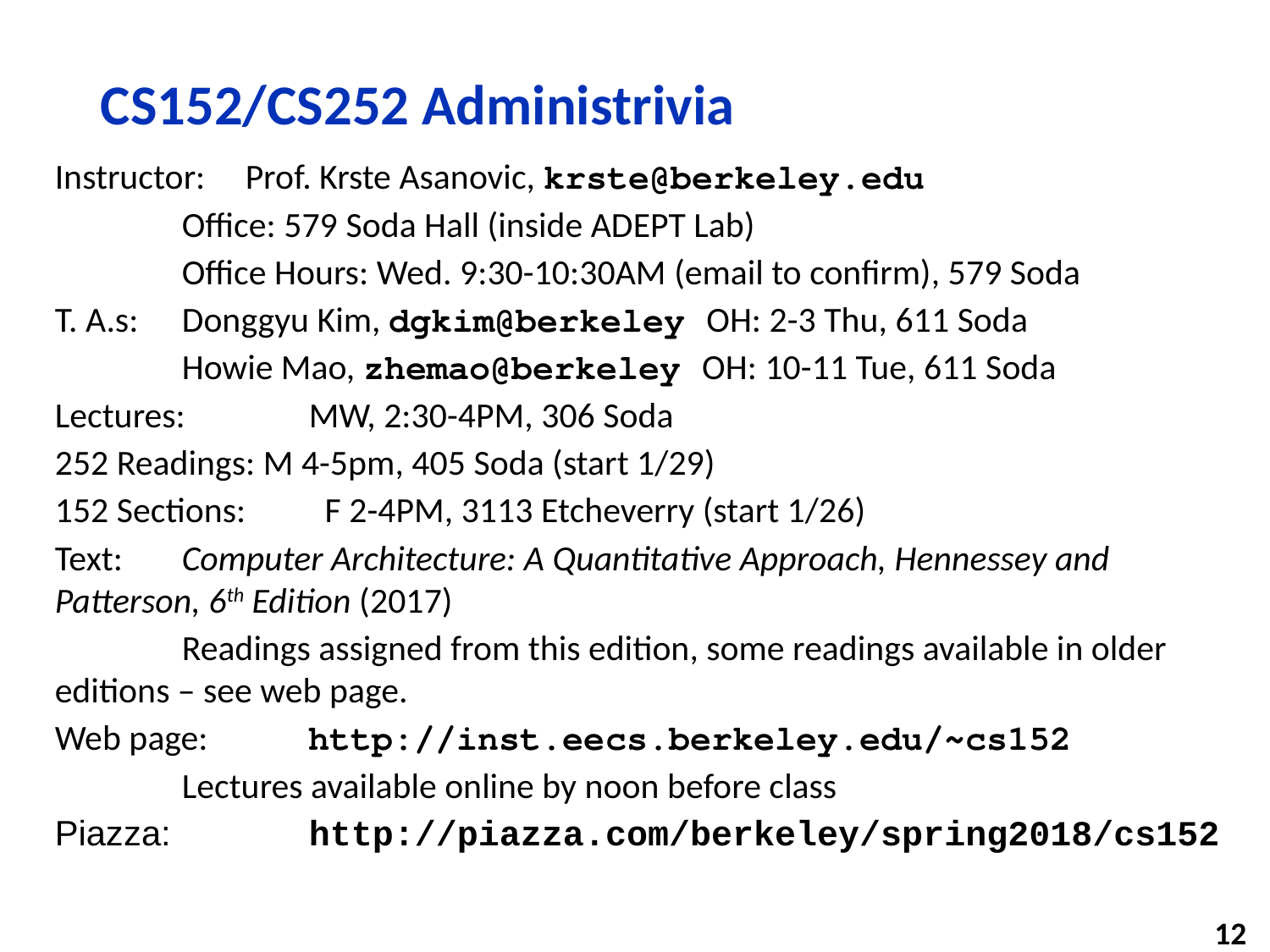

# CS152/CS252 Administrivia
Instructor:     Prof. Krste Asanovic, krste@berkeley.edu
	Office: 579 Soda Hall (inside ADEPT Lab)
	Office Hours: Wed. 9:30-10:30AM (email to confirm), 579 Soda
T. A.s:	Donggyu Kim, dgkim@berkeley OH: 2-3 Thu, 611 Soda
	Howie Mao, zhemao@berkeley OH: 10-11 Tue, 611 Soda
Lectures:	MW, 2:30-4PM, 306 Soda
252 Readings: M 4-5pm, 405 Soda (start 1/29)
152 Sections:	  F 2-4PM, 3113 Etcheverry (start 1/26)
Text:	Computer Architecture: A Quantitative Approach, Hennessey and 	Patterson, 6th Edition (2017)
	Readings assigned from this edition, some readings available in older 	editions – see web page.
Web page: 	http://inst.eecs.berkeley.edu/~cs152
	Lectures available online by noon before class
Piazza:     	http://piazza.com/berkeley/spring2018/cs152

12